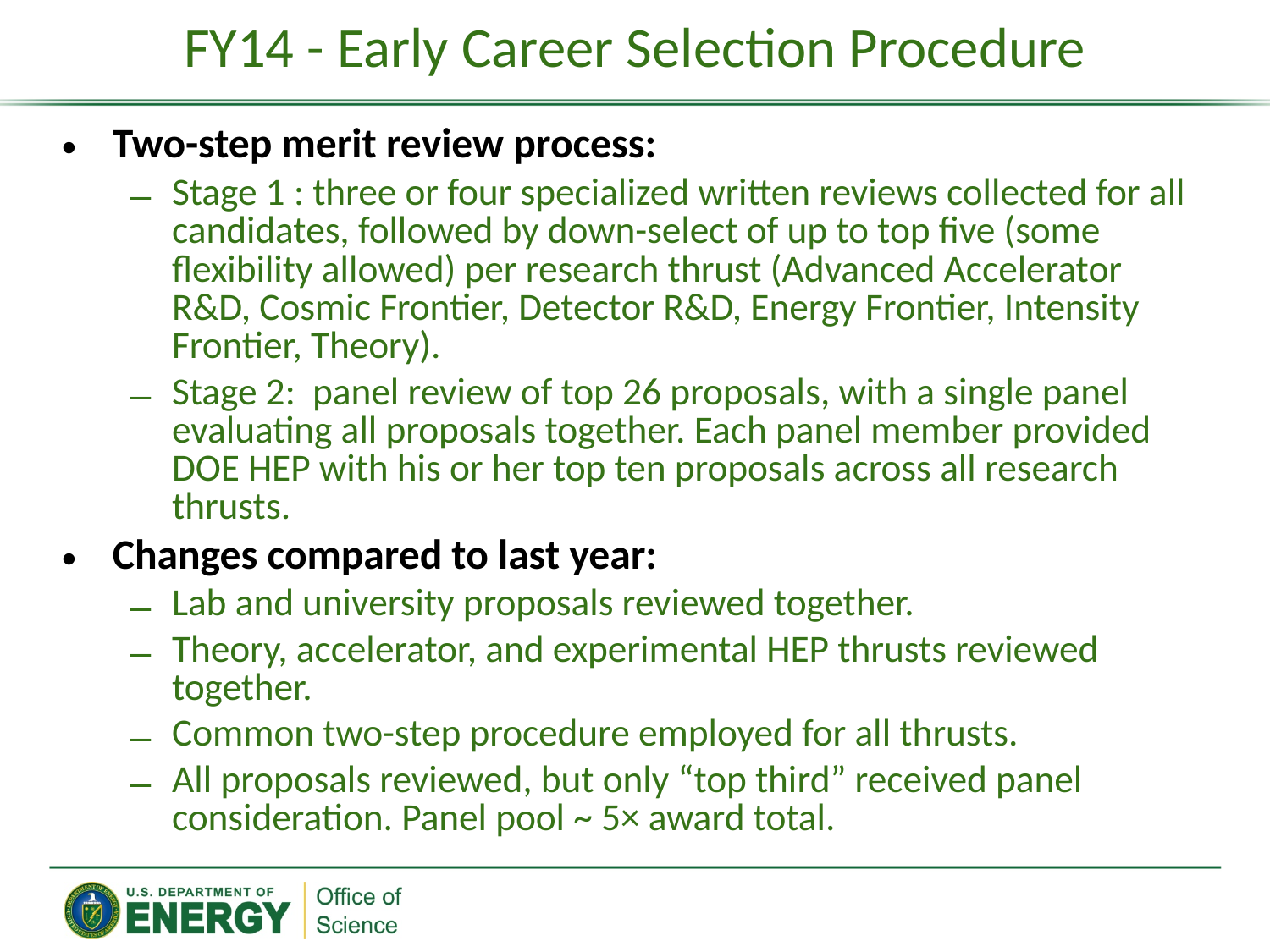

# FY14 - Early Career Selection Procedure
Two-step merit review process:
Stage 1 : three or four specialized written reviews collected for all candidates, followed by down-select of up to top five (some flexibility allowed) per research thrust (Advanced Accelerator R&D, Cosmic Frontier, Detector R&D, Energy Frontier, Intensity Frontier, Theory).
Stage 2:  panel review of top 26 proposals, with a single panel evaluating all proposals together. Each panel member provided DOE HEP with his or her top ten proposals across all research thrusts.
Changes compared to last year:
Lab and university proposals reviewed together.
Theory, accelerator, and experimental HEP thrusts reviewed together.
Common two-step procedure employed for all thrusts.
All proposals reviewed, but only “top third” received panel consideration. Panel pool ~ 5× award total.